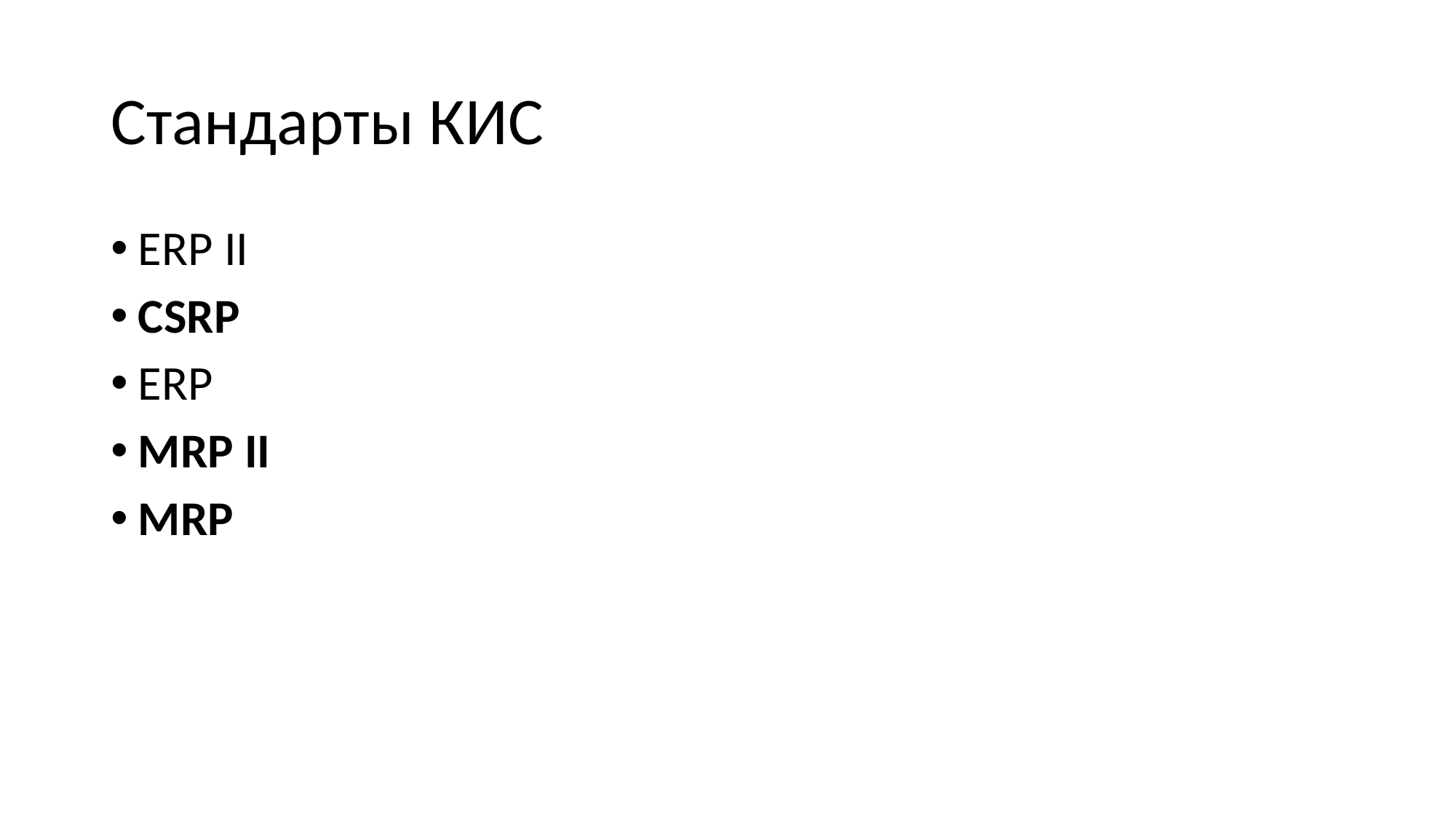

# Стандарты КИС
ERP II
CSRP
ERP
MRP II
MRP